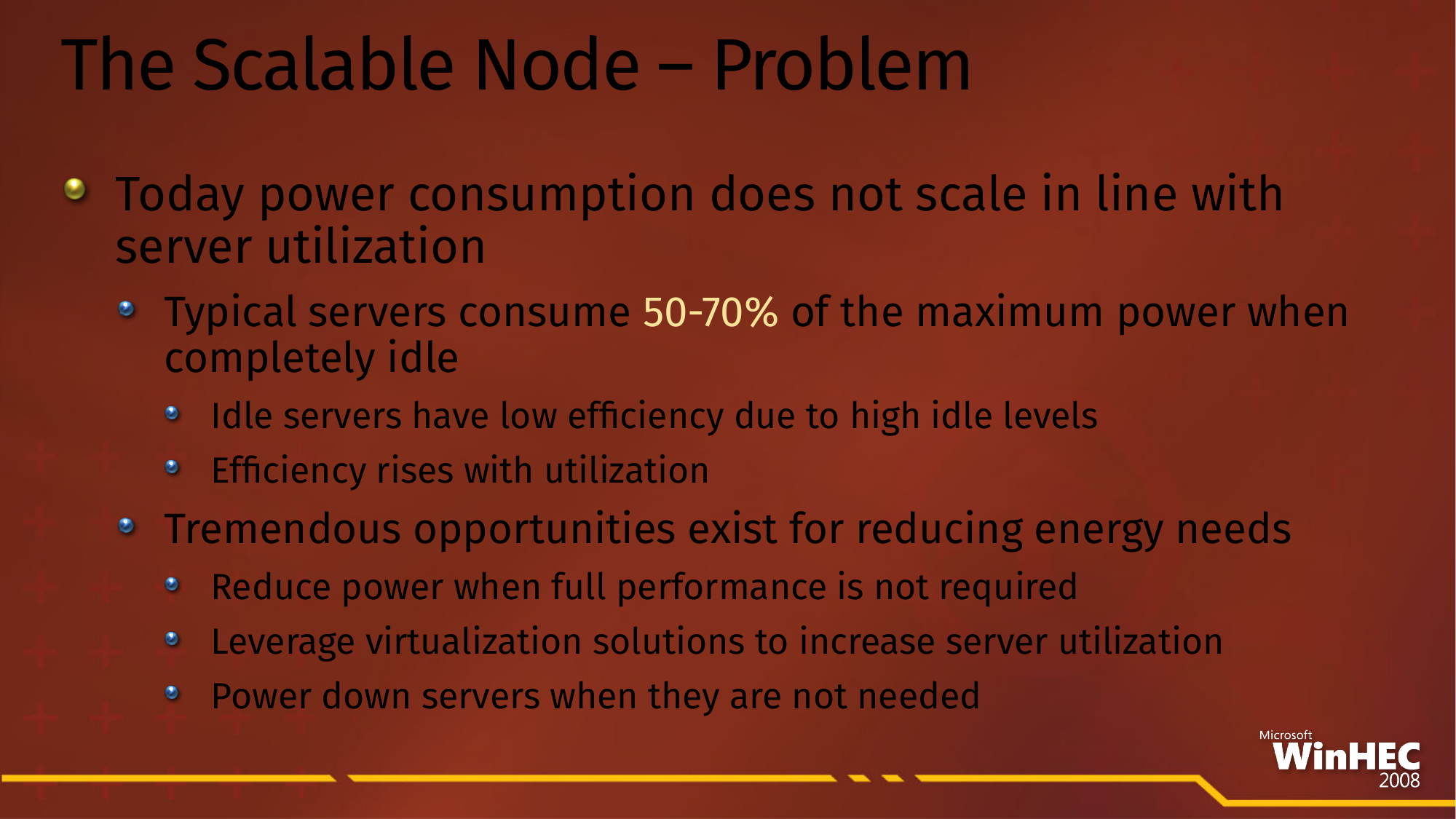

# The Scalable Node – Problem
Today power consumption does not scale in line with server utilization
Typical servers consume 50-70% of the maximum power when completely idle
Idle servers have low efficiency due to high idle levels
Efficiency rises with utilization
Tremendous opportunities exist for reducing energy needs
Reduce power when full performance is not required
Leverage virtualization solutions to increase server utilization
Power down servers when they are not needed